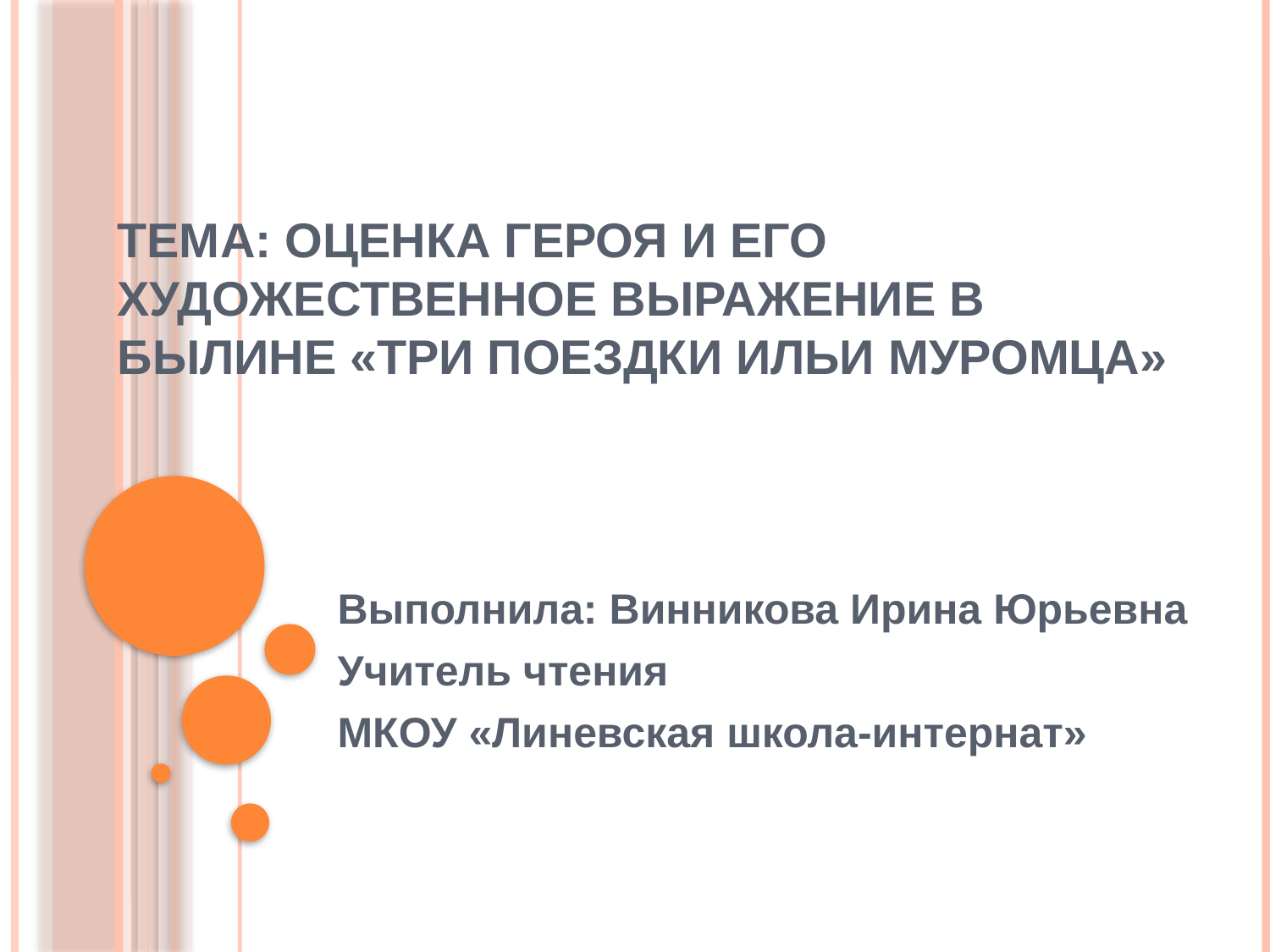

# Тема: Оценка героя и его художественное выражение в былине «Три поездки Ильи Муромца»
Выполнила: Винникова Ирина Юрьевна
Учитель чтения
МКОУ «Линевская школа-интернат»